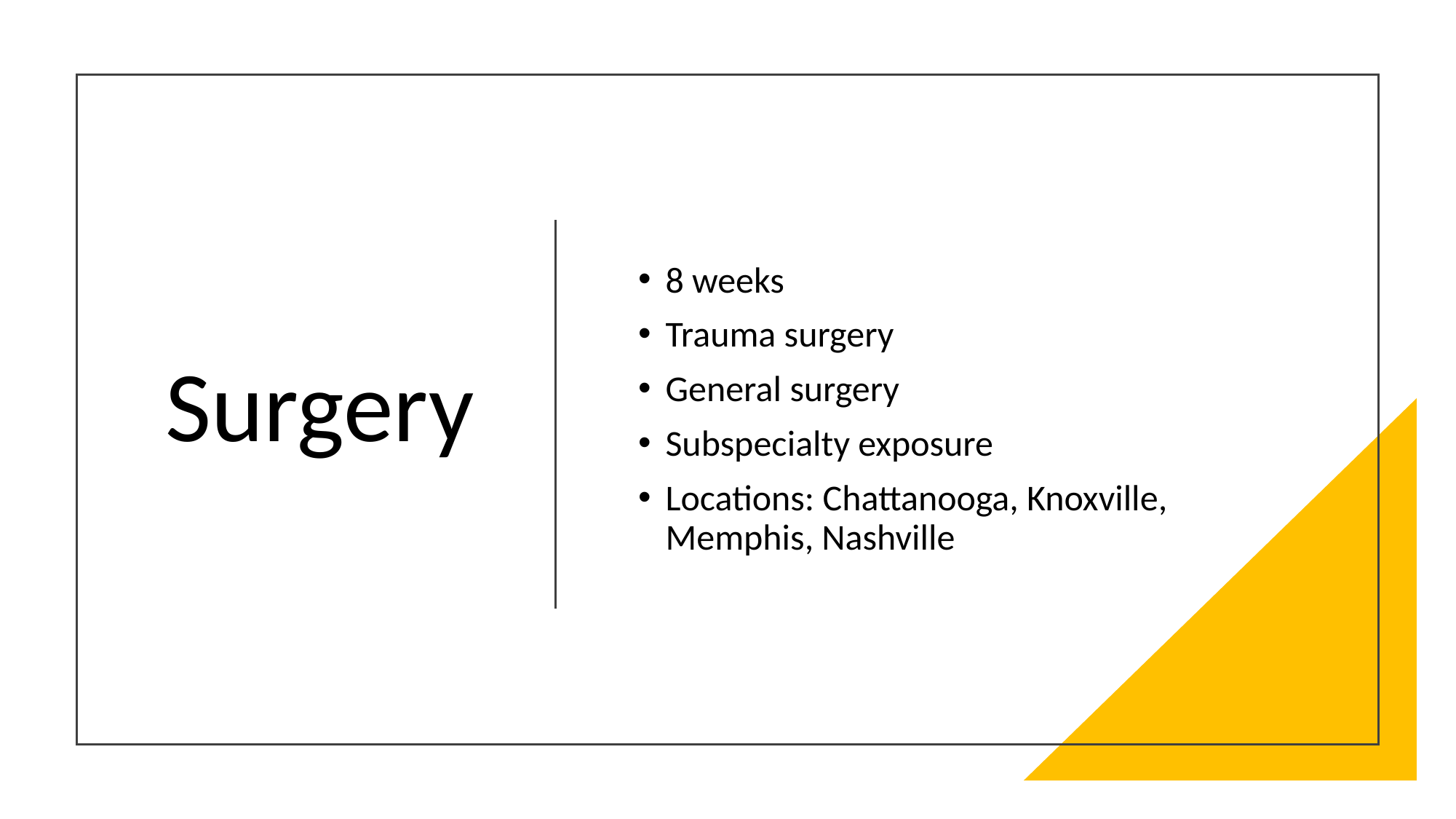

# Surgery
8 weeks
Trauma surgery
General surgery
Subspecialty exposure
Locations: Chattanooga, Knoxville, Memphis, Nashville